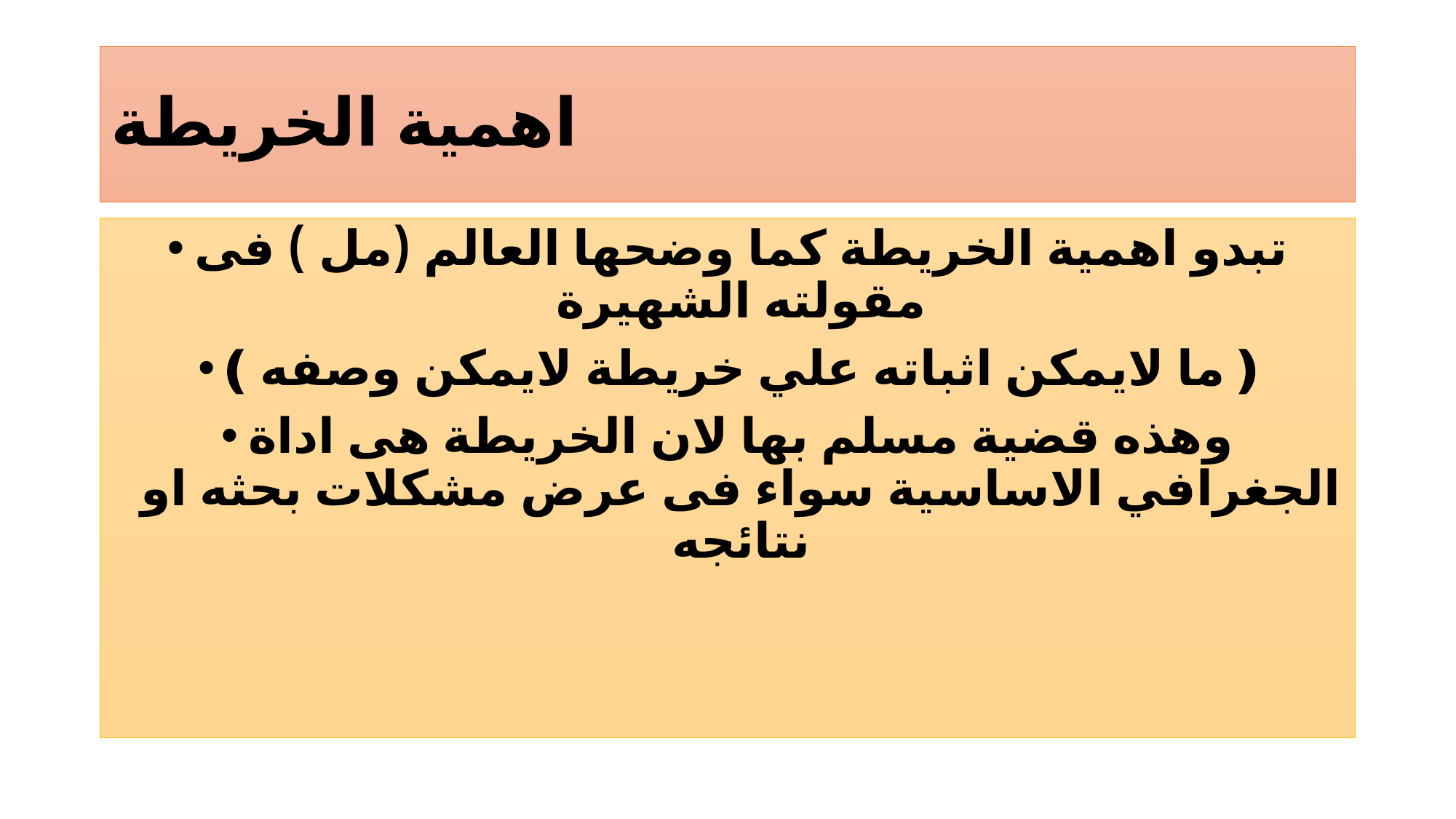

# اهمية الخريطة
تبدو اهمية الخريطة كما وضحها العالم (مل ) فى مقولته الشهيرة
( ما لايمكن اثباته علي خريطة لايمكن وصفه )
وهذه قضية مسلم بها لان الخريطة هى اداة الجغرافي الاساسية سواء فى عرض مشكلات بحثه او نتائجه